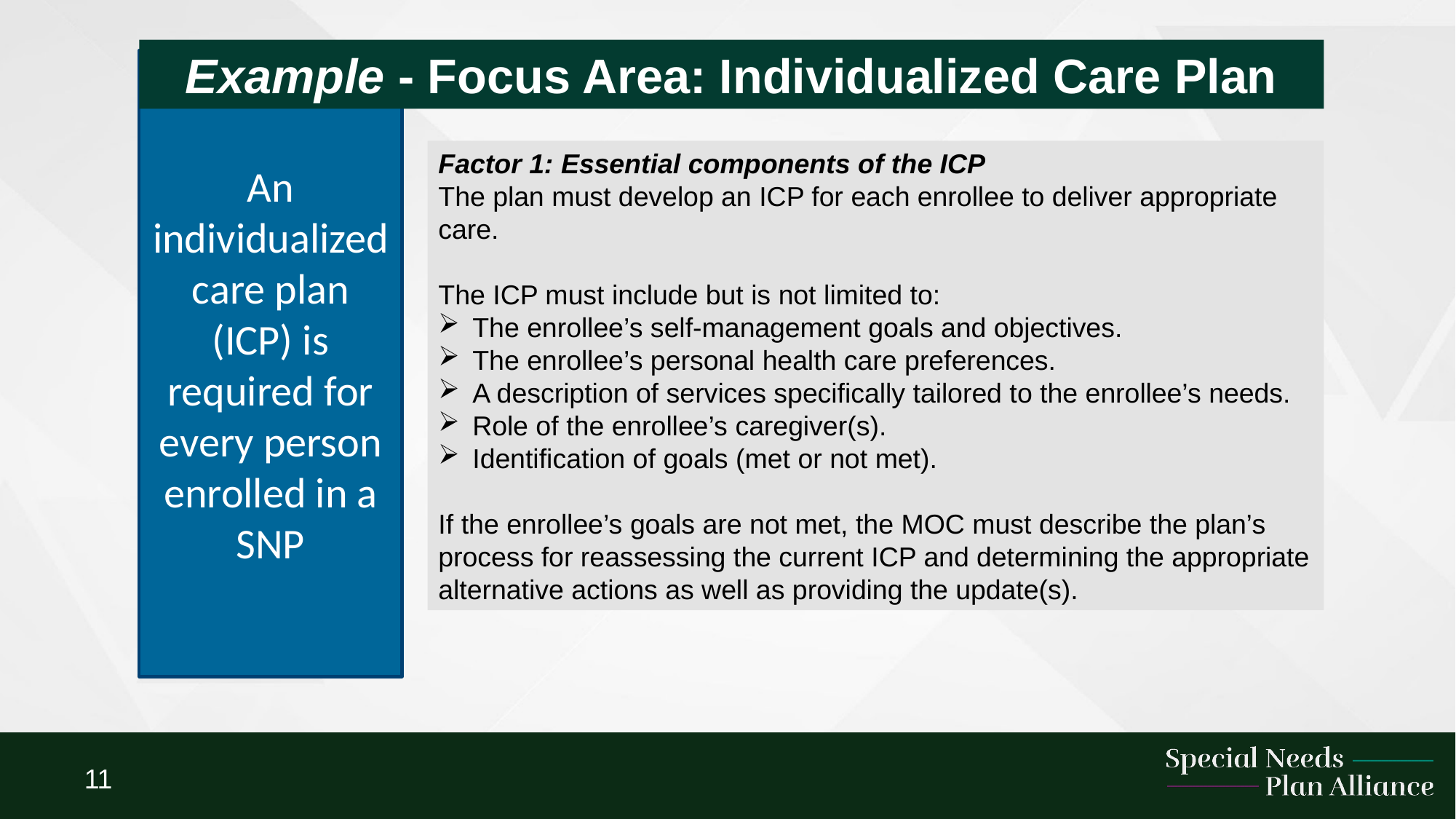

Example - Focus Area: Individualized Care Plan
An individualized care plan (ICP) is required for every person enrolled in a SNP
Factor 1: Essential components of the ICP
The plan must develop an ICP for each enrollee to deliver appropriate care.

The ICP must include but is not limited to:
The enrollee’s self-management goals and objectives.
The enrollee’s personal health care preferences.
A description of services specifically tailored to the enrollee’s needs.
Role of the enrollee’s caregiver(s).
Identification of goals (met or not met).

If the enrollee’s goals are not met, the MOC must describe the plan’s process for reassessing the current ICP and determining the appropriate alternative actions as well as providing the update(s).
11